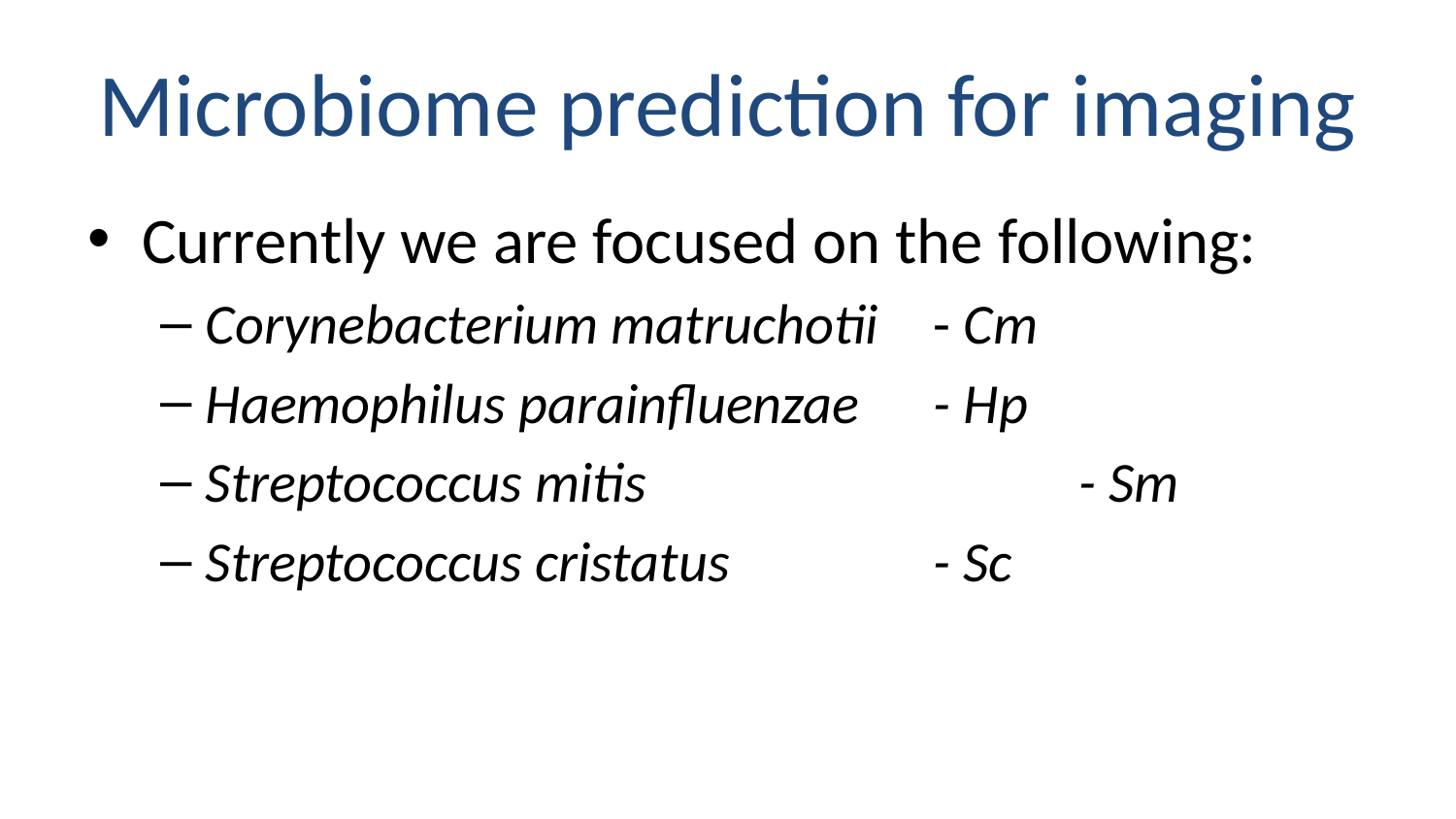

# Microbiome prediction for imaging
Currently we are focused on the following:
Corynebacterium matruchotii  	- Cm
Haemophilus parainfluenzae	- Hp
Streptococcus mitis			- Sm
Streptococcus cristatus		- Sc